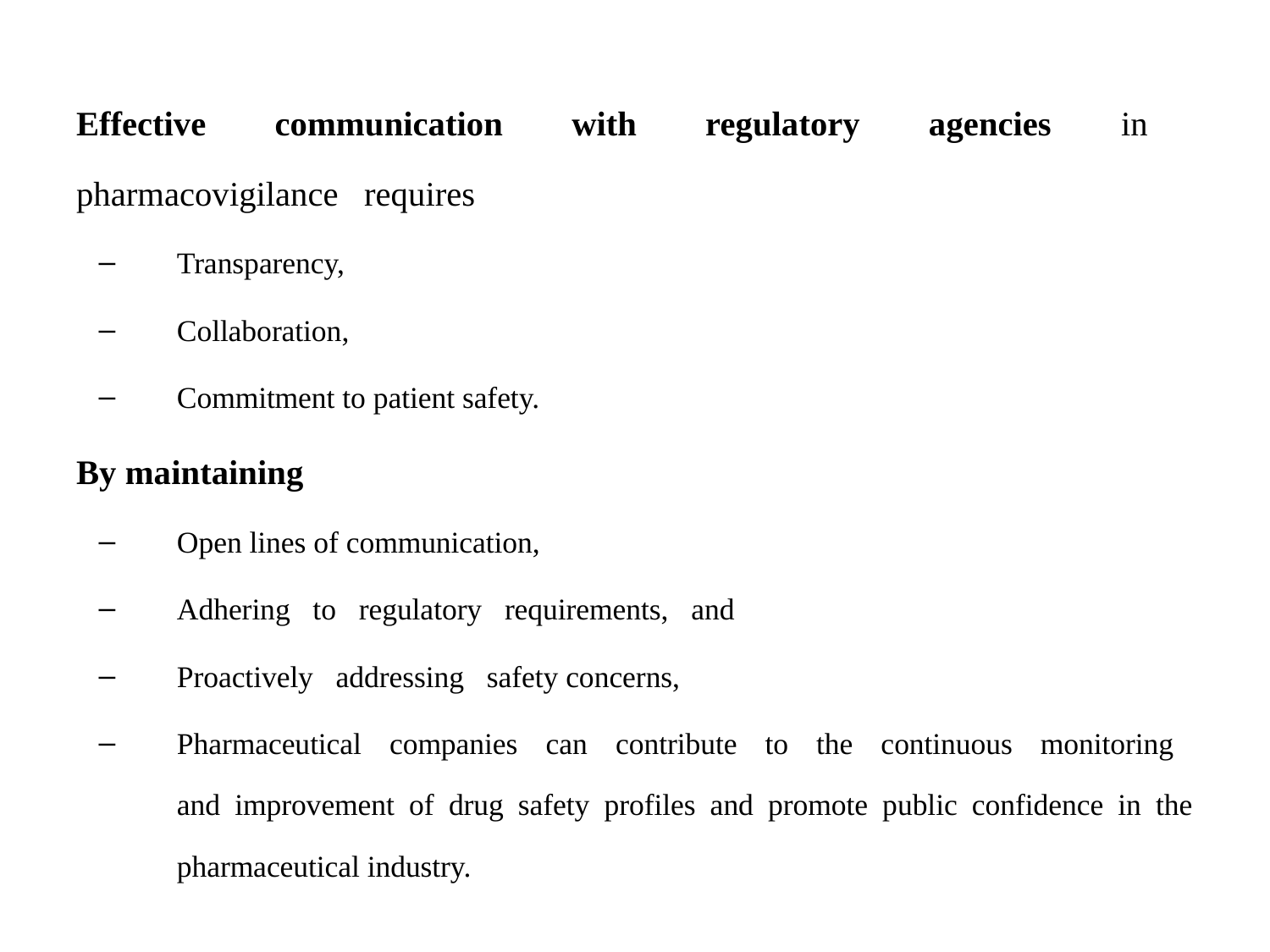

Effective   communication   with   regulatory   agencies   in   pharmacovigilance   requires
Transparency,
Collaboration,
Commitment to patient safety.
By maintaining
Open lines of communication,
Adhering   to   regulatory   requirements,   and
Proactively   addressing   safety concerns,
Pharmaceutical   companies   can   contribute   to   the   continuous   monitoring   and improvement of drug safety profiles and promote public confidence in the pharmaceutical industry.